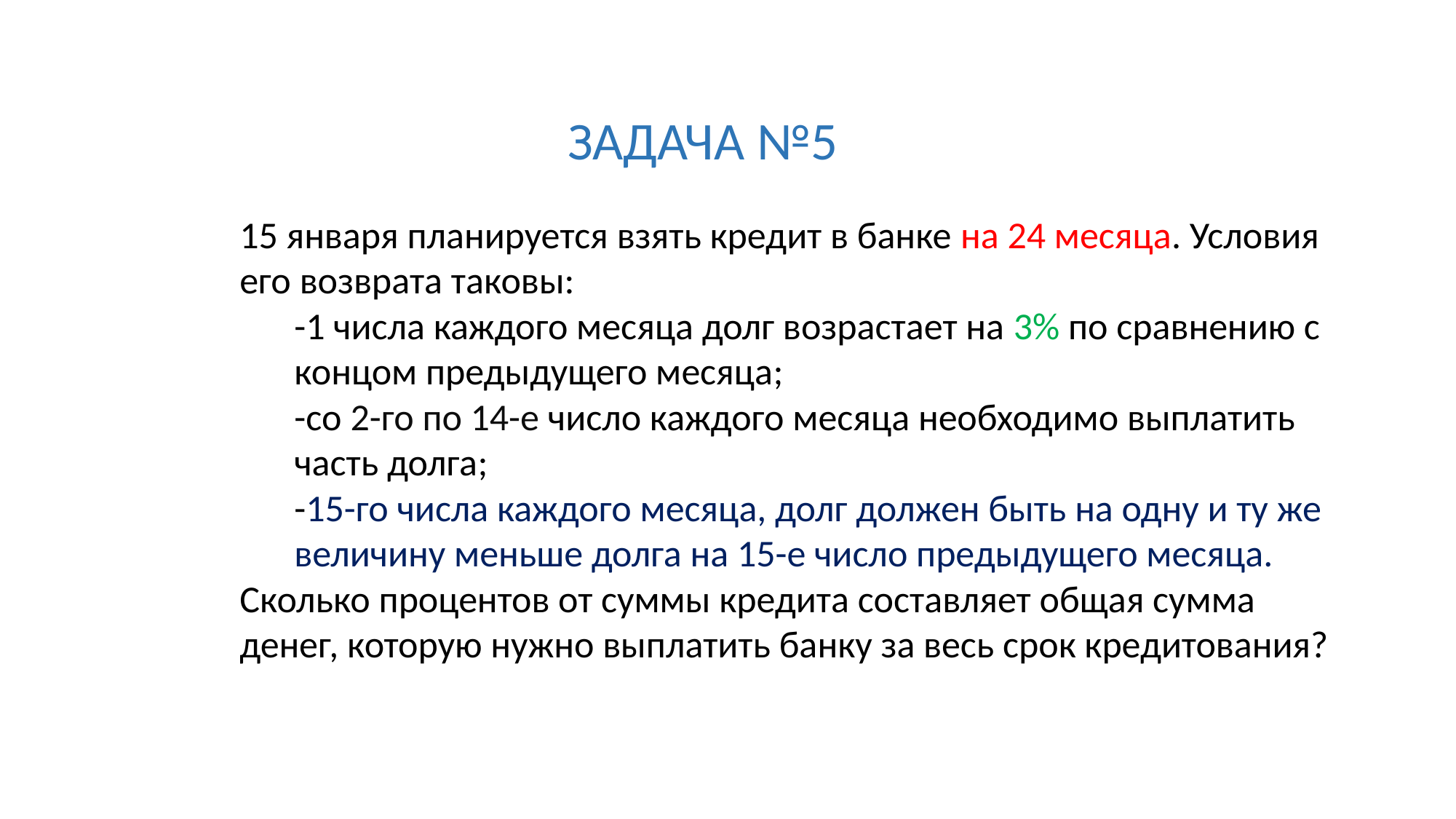

ЗАДАЧА №5
15 января планируется взять кредит в банке на 24 месяца. Условия его возврата таковы:
-1 числа каждого месяца долг возрастает на 3% по сравнению с концом предыдущего месяца;
-со 2-го по 14-е число каждого месяца необходимо выплатить часть долга;
-15-го числа каждого месяца, долг должен быть на одну и ту же величину меньше долга на 15-е число предыдущего месяца.
Сколько процентов от суммы кредита составляет общая сумма денег, которую нужно выплатить банку за весь срок кредитования?